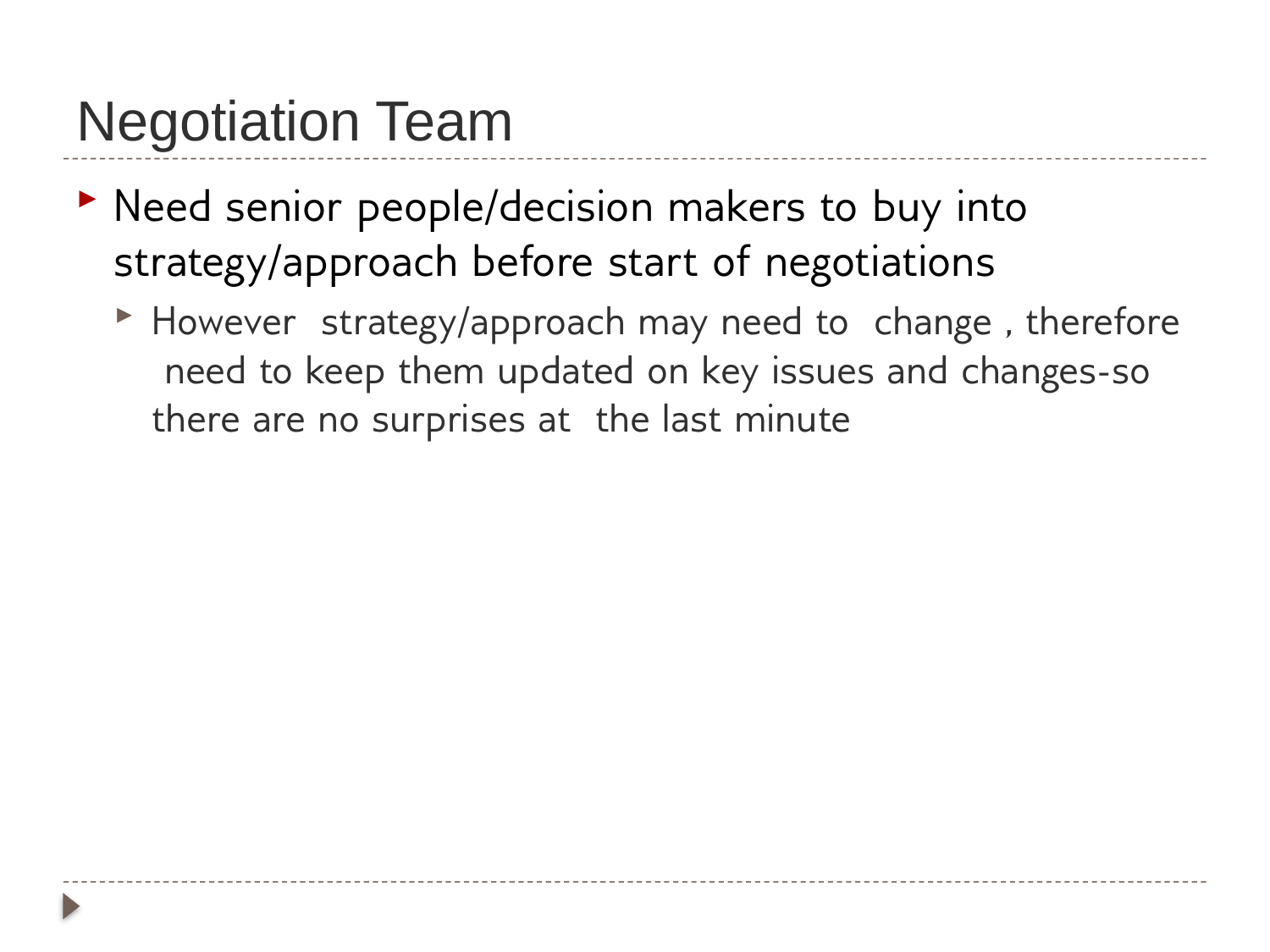

# Negotiation Team
Need senior people/decision makers to buy into strategy/approach before start of negotiations
However  strategy/approach may need to  change , therefore  need to keep them updated on key issues and changes-so there are no surprises at  the last minute